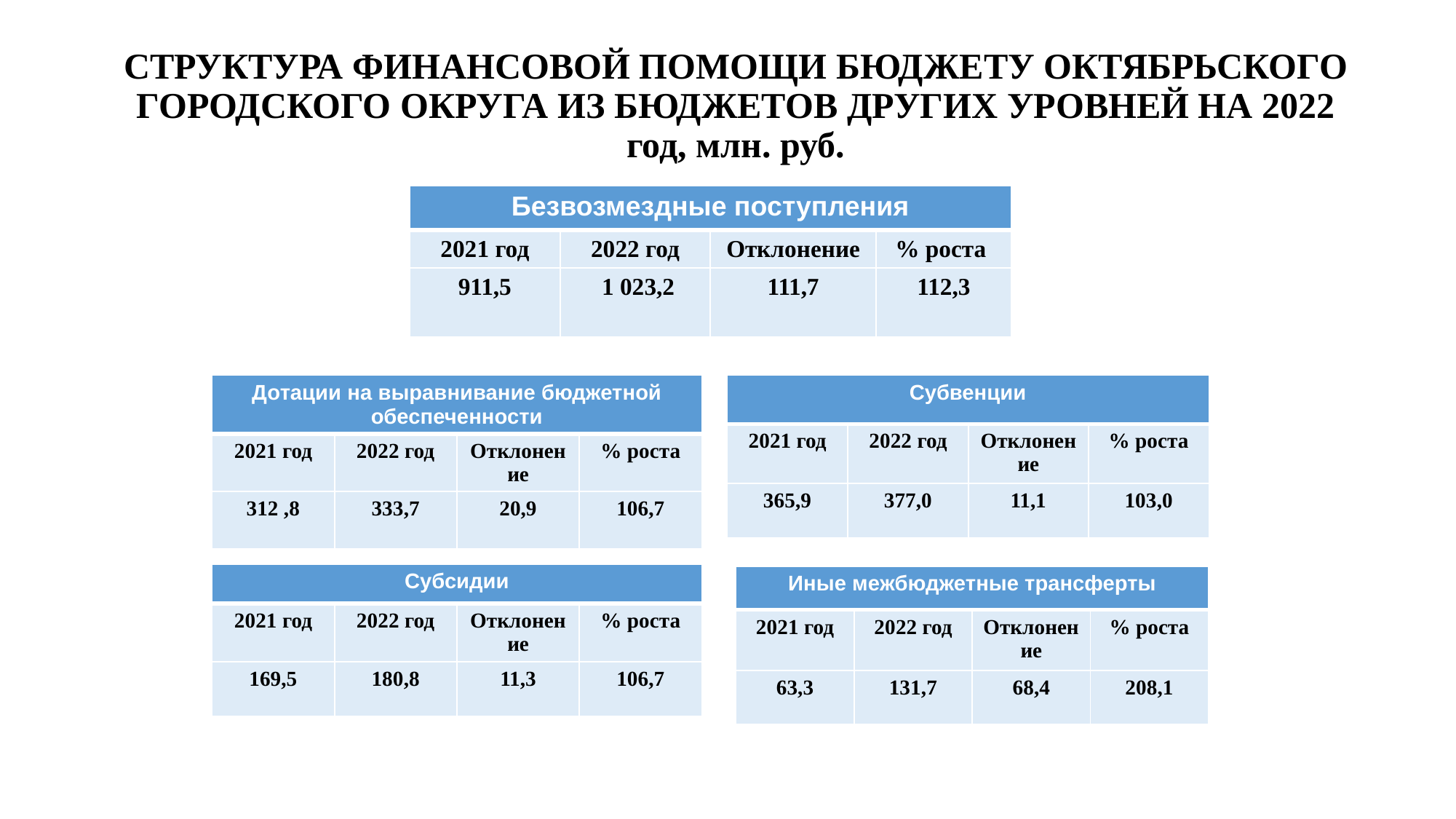

# СТРУКТУРА ФИНАНСОВОЙ ПОМОЩИ БЮДЖЕТУ ОКТЯБРЬСКОГО ГОРОДСКОГО ОКРУГА ИЗ БЮДЖЕТОВ ДРУГИХ УРОВНЕЙ НА 2022 год, млн. руб.
| Безвозмездные поступления |  |  |  |
| --- | --- | --- | --- |
| 2021 год | 2022 год | Отклонение | % роста |
| 911,5 | 1 023,2 | 111,7 | 112,3 |
| Субвенции |  |  |  |
| --- | --- | --- | --- |
| 2021 год | 2022 год | Отклонение | % роста |
| 365,9 | 377,0 | 11,1 | 103,0 |
| Дотации на выравнивание бюджетной обеспеченности |  |  |  |
| --- | --- | --- | --- |
| 2021 год | 2022 год | Отклонение | % роста |
| 312 ,8 | 333,7 | 20,9 | 106,7 |
| Субсидии |  |  |  |
| --- | --- | --- | --- |
| 2021 год | 2022 год | Отклонение | % роста |
| 169,5 | 180,8 | 11,3 | 106,7 |
| Иные межбюджетные трансферты |  |  |  |
| --- | --- | --- | --- |
| 2021 год | 2022 год | Отклонение | % роста |
| 63,3 | 131,7 | 68,4 | 208,1 |